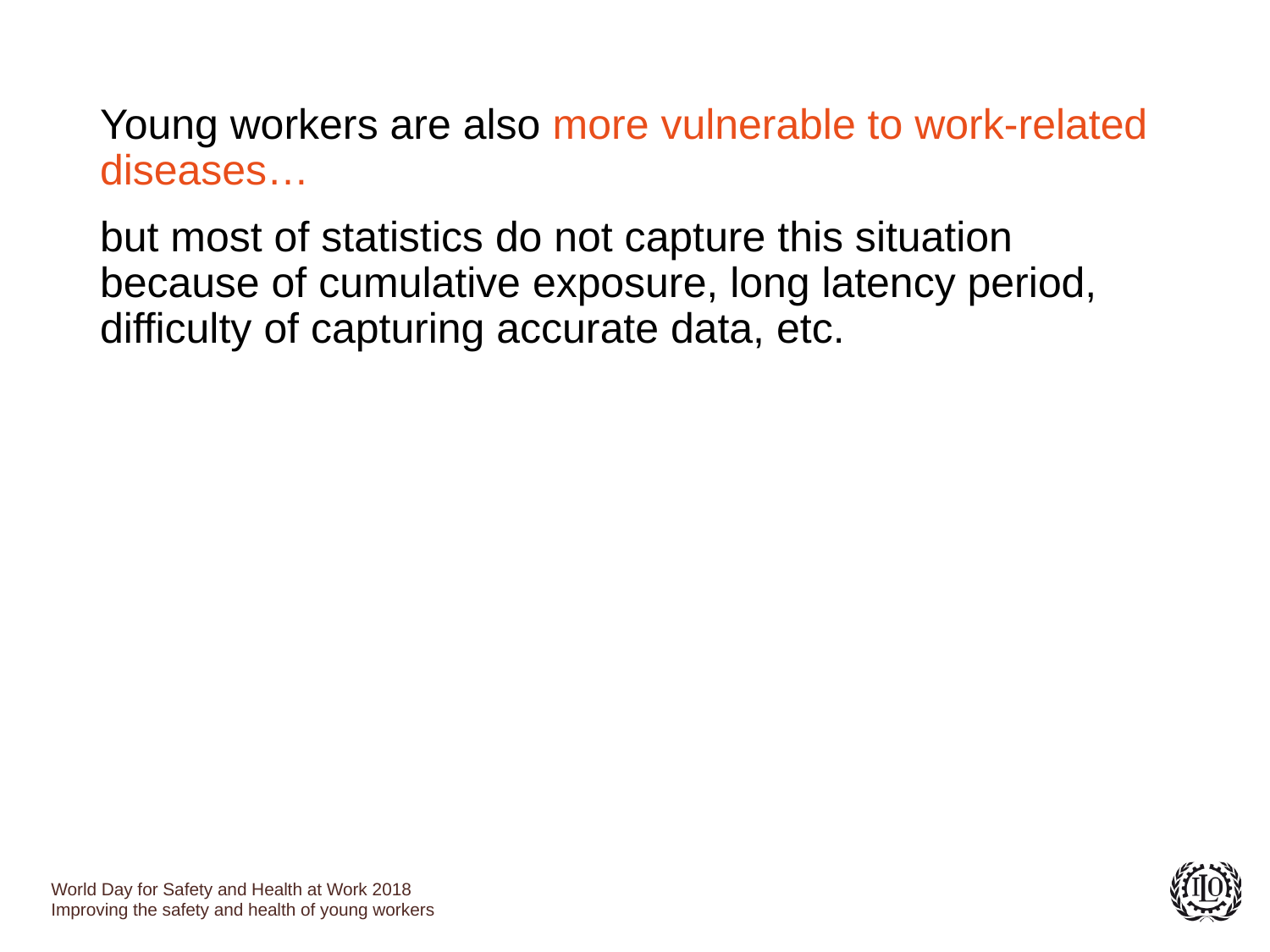

Young workers are also more vulnerable to work-related diseases…
but most of statistics do not capture this situation because of cumulative exposure, long latency period, difficulty of capturing accurate data, etc.